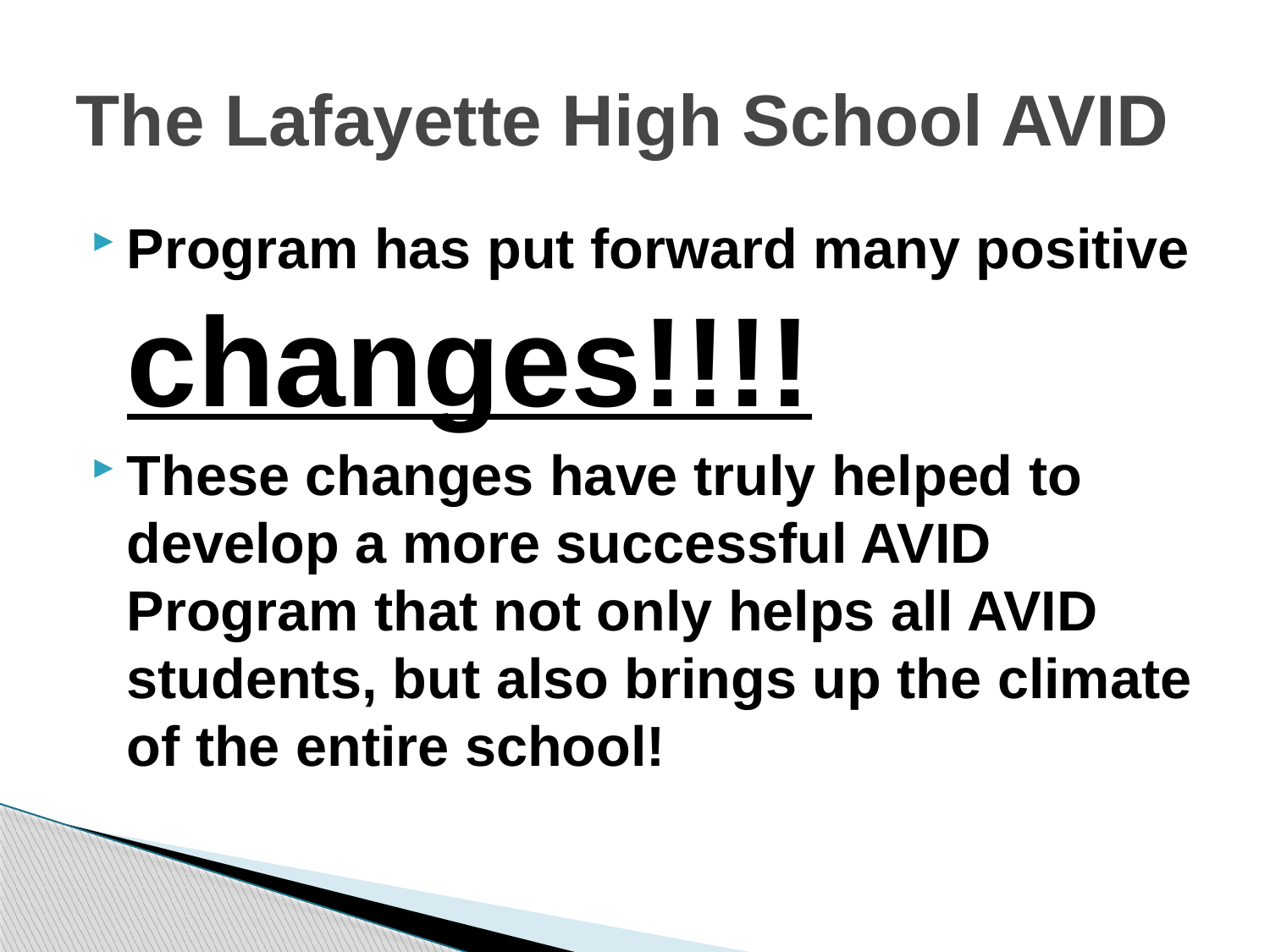

# The Lafayette High School AVID
Program has put forward many positive changes!!!!
These changes have truly helped to develop a more successful AVID Program that not only helps all AVID students, but also brings up the climate of the entire school!